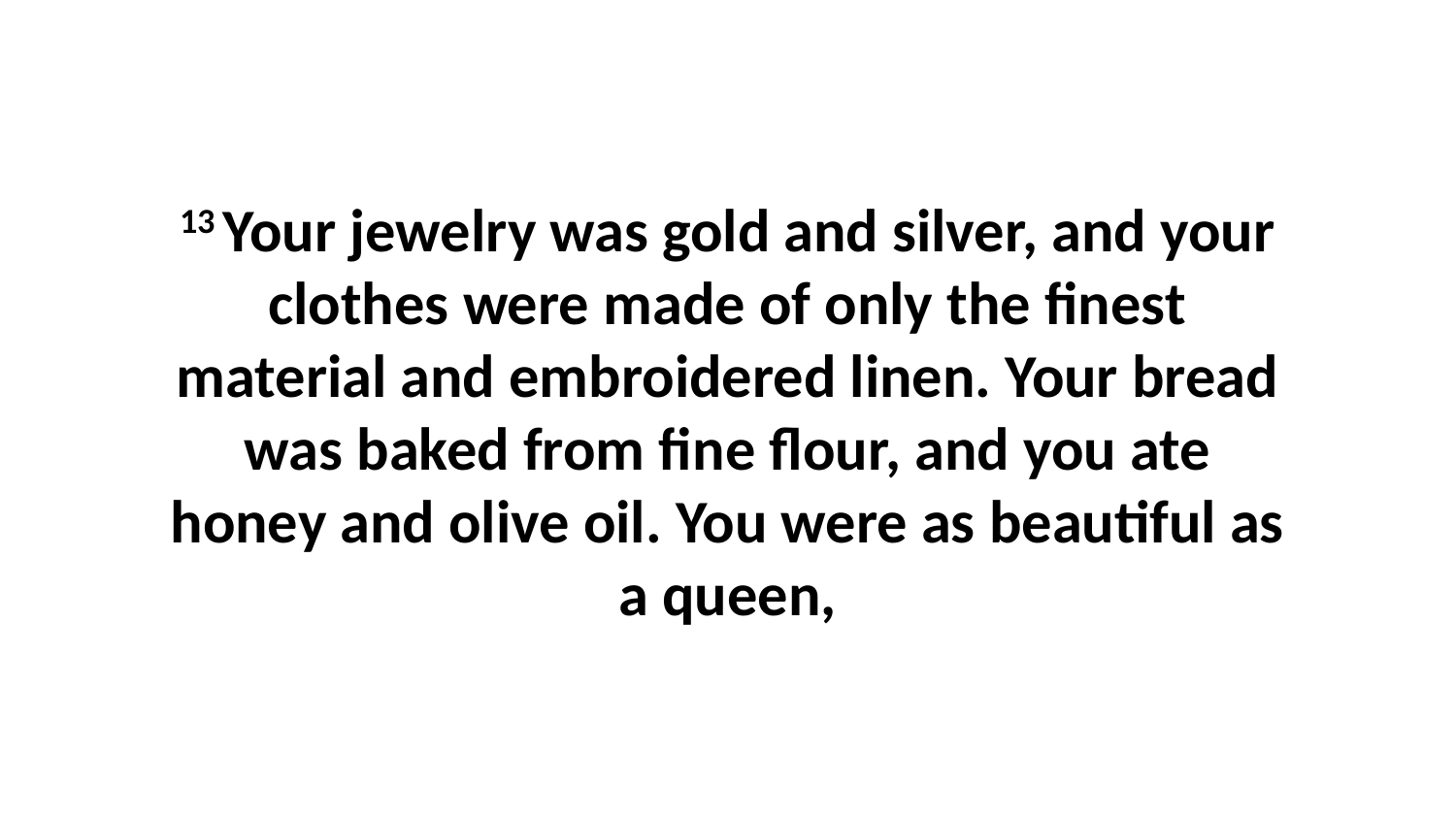

13 Your jewelry was gold and silver, and your clothes were made of only the finest material and embroidered linen. Your bread was baked from fine flour, and you ate honey and olive oil. You were as beautiful as a queen,